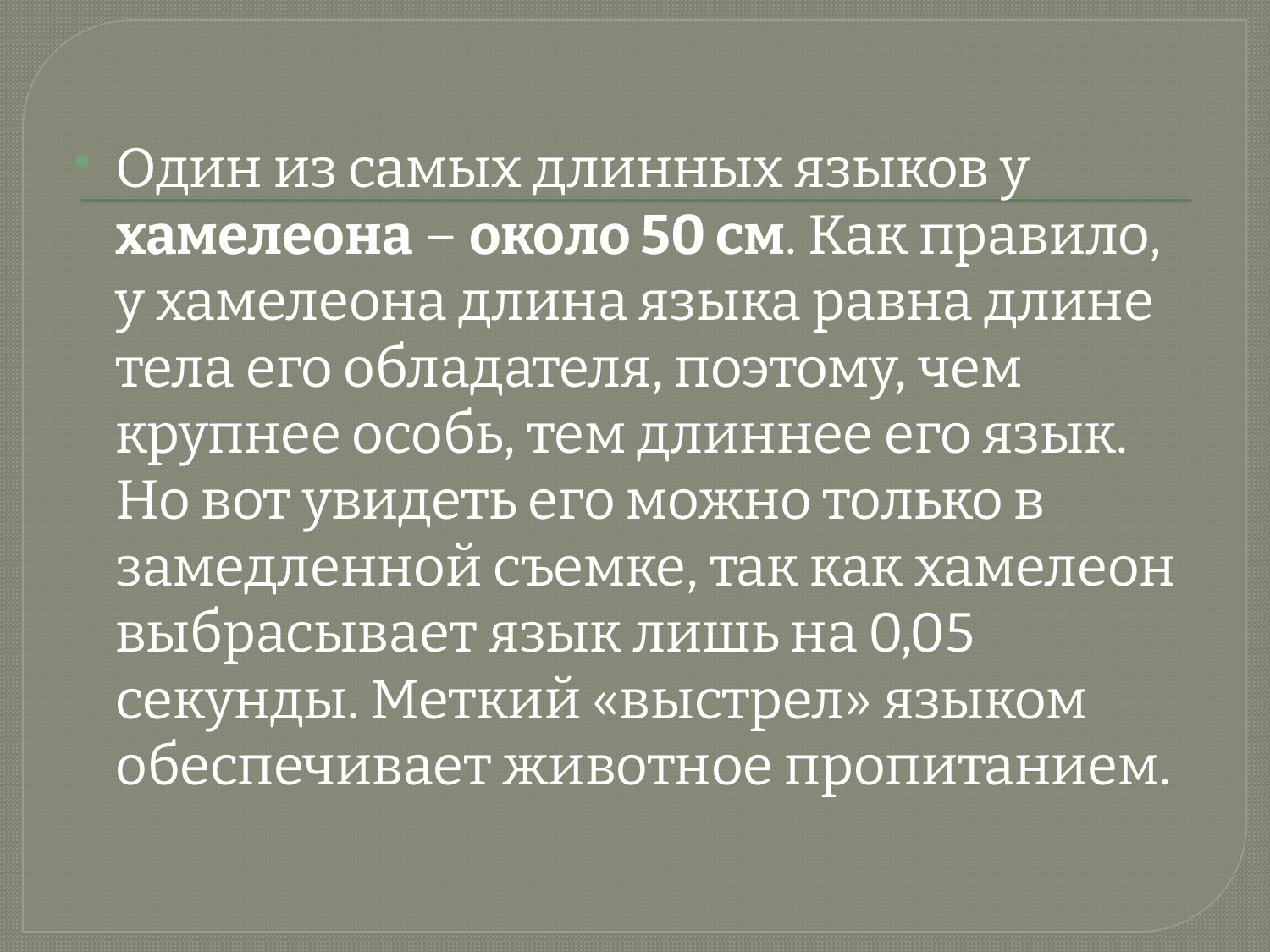

Один из самых длинных языков у хамелеона – около 50 см. Как правило, у хамелеона длина языка равна длине тела его обладателя, поэтому, чем крупнее особь, тем длиннее его язык. Но вот увидеть его можно только в замедленной съемке, так как хамелеон выбрасывает язык лишь на 0,05 секунды. Меткий «выстрел» языком обеспечивает животное пропитанием.